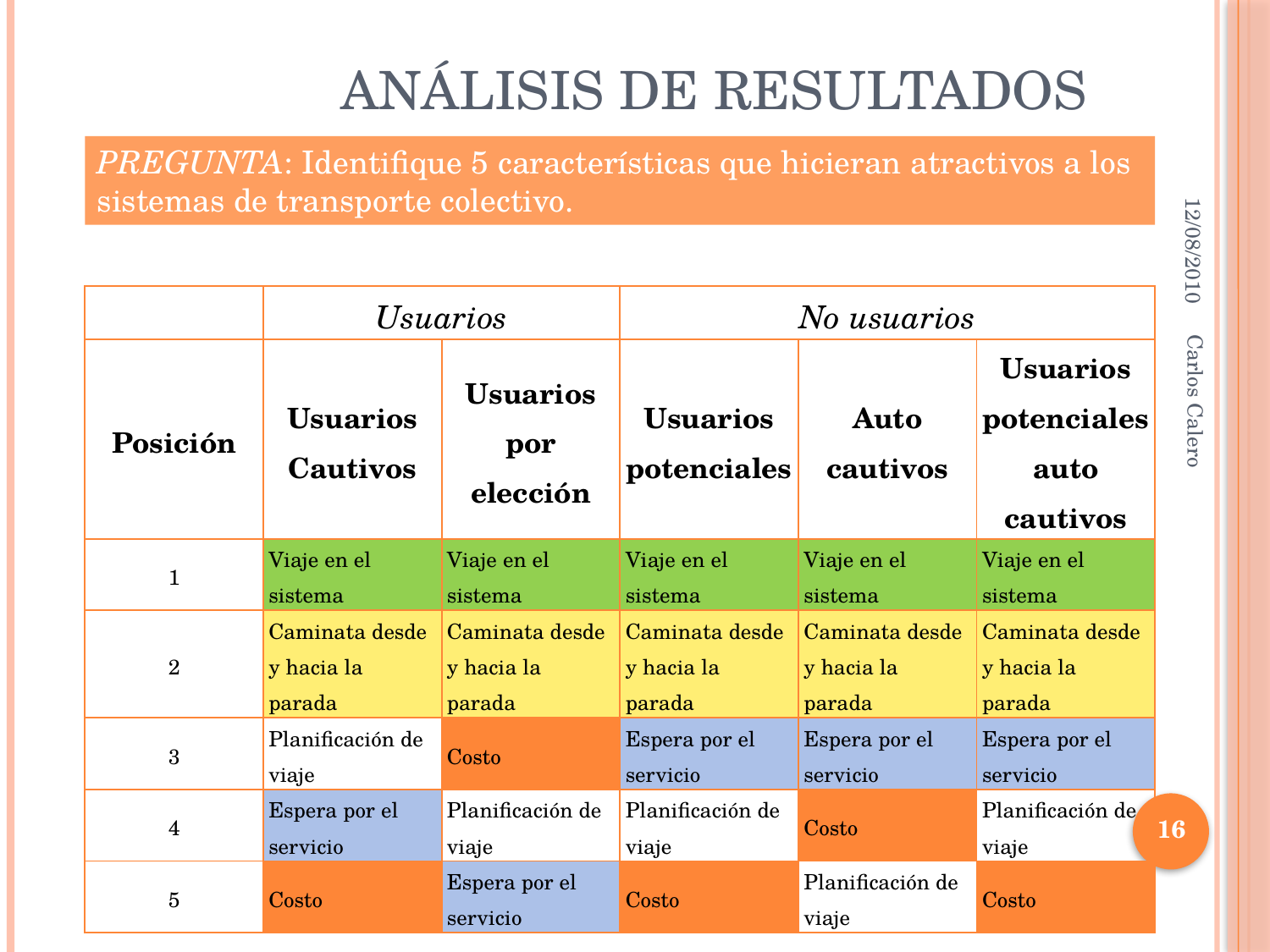

# Análisis de Resultados
PREGUNTA: Identifique 5 características que hicieran atractivos a los sistemas de transporte colectivo.
12/08/2010
|  | Usuarios |  | No usuarios |  |  |
| --- | --- | --- | --- | --- | --- |
| Posición | Usuarios Cautivos | Usuarios por elección | Usuarios potenciales | Auto cautivos | Usuarios potenciales auto cautivos |
| 1 | Viaje en el sistema | Viaje en el sistema | Viaje en el sistema | Viaje en el sistema | Viaje en el sistema |
| 2 | Caminata desde y hacia la parada | Caminata desde y hacia la parada | Caminata desde y hacia la parada | Caminata desde y hacia la parada | Caminata desde y hacia la parada |
| 3 | Planificación de viaje | Costo | Espera por el servicio | Espera por el servicio | Espera por el servicio |
| 4 | Espera por el servicio | Planificación de viaje | Planificación de viaje | Costo | Planificación de viaje |
| 5 | Costo | Espera por el servicio | Costo | Planificación de viaje | Costo |
Carlos Calero
16